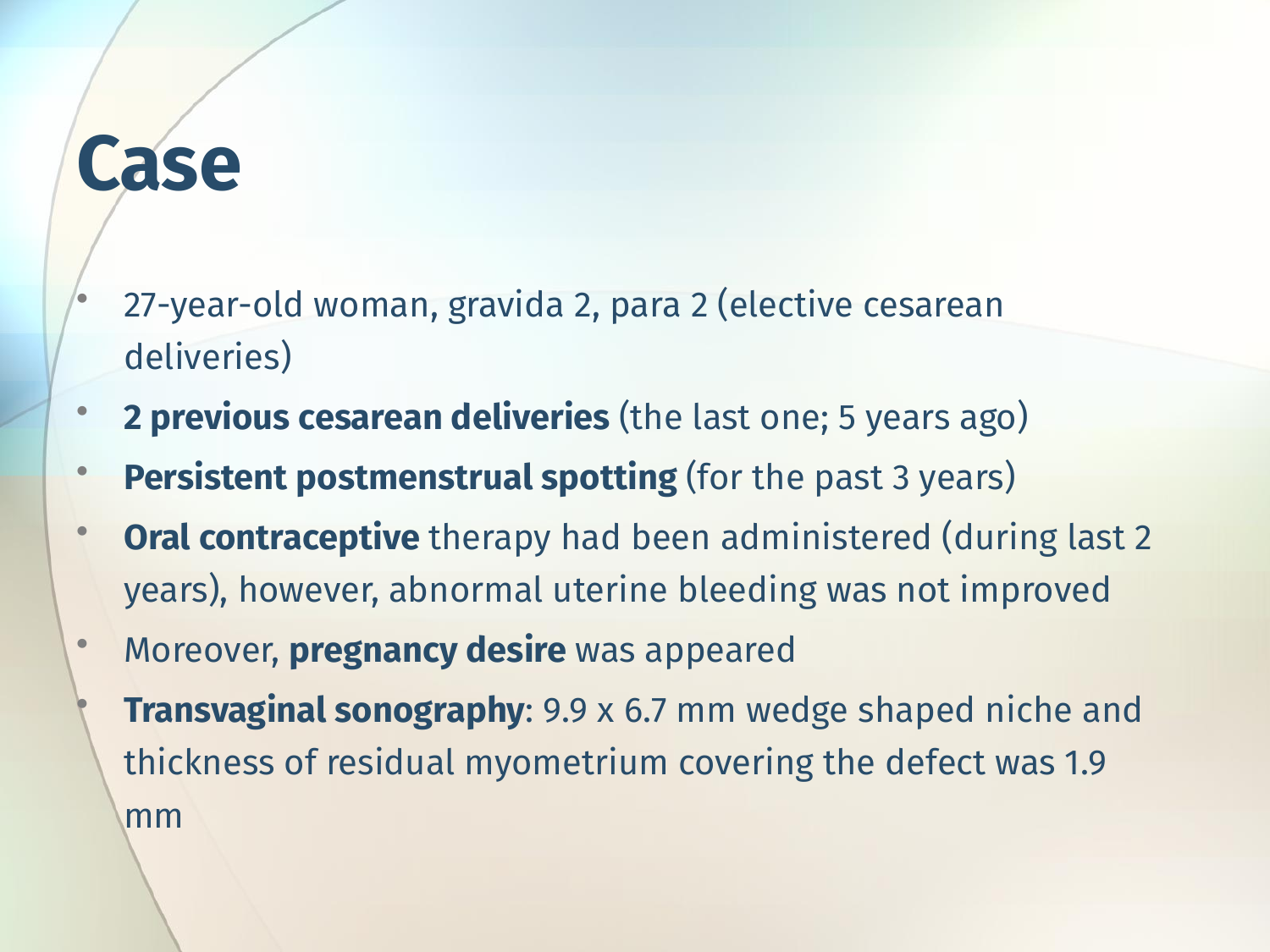

# Case
27-year-old woman, gravida 2, para 2 (elective cesarean deliveries)
2 previous cesarean deliveries (the last one; 5 years ago)
Persistent postmenstrual spotting (for the past 3 years)
Oral contraceptive therapy had been administered (during last 2 years), however, abnormal uterine bleeding was not improved
Moreover, pregnancy desire was appeared
Transvaginal sonography: 9.9 x 6.7 mm wedge shaped niche and thickness of residual myometrium covering the defect was 1.9 mm